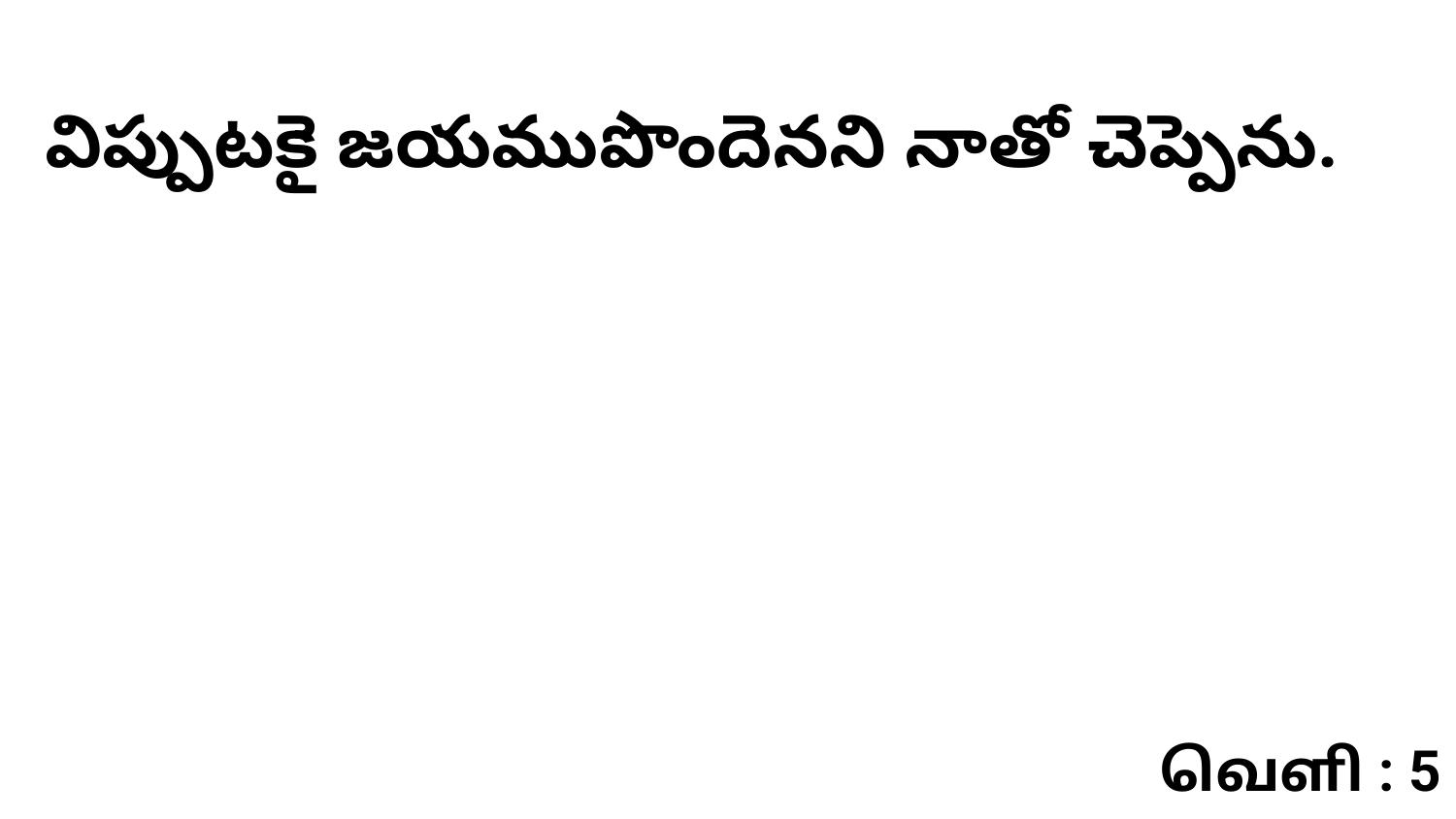

విప్పుటకై జయముపొందెనని నాతో చెప్పెను.
வெளி : 5